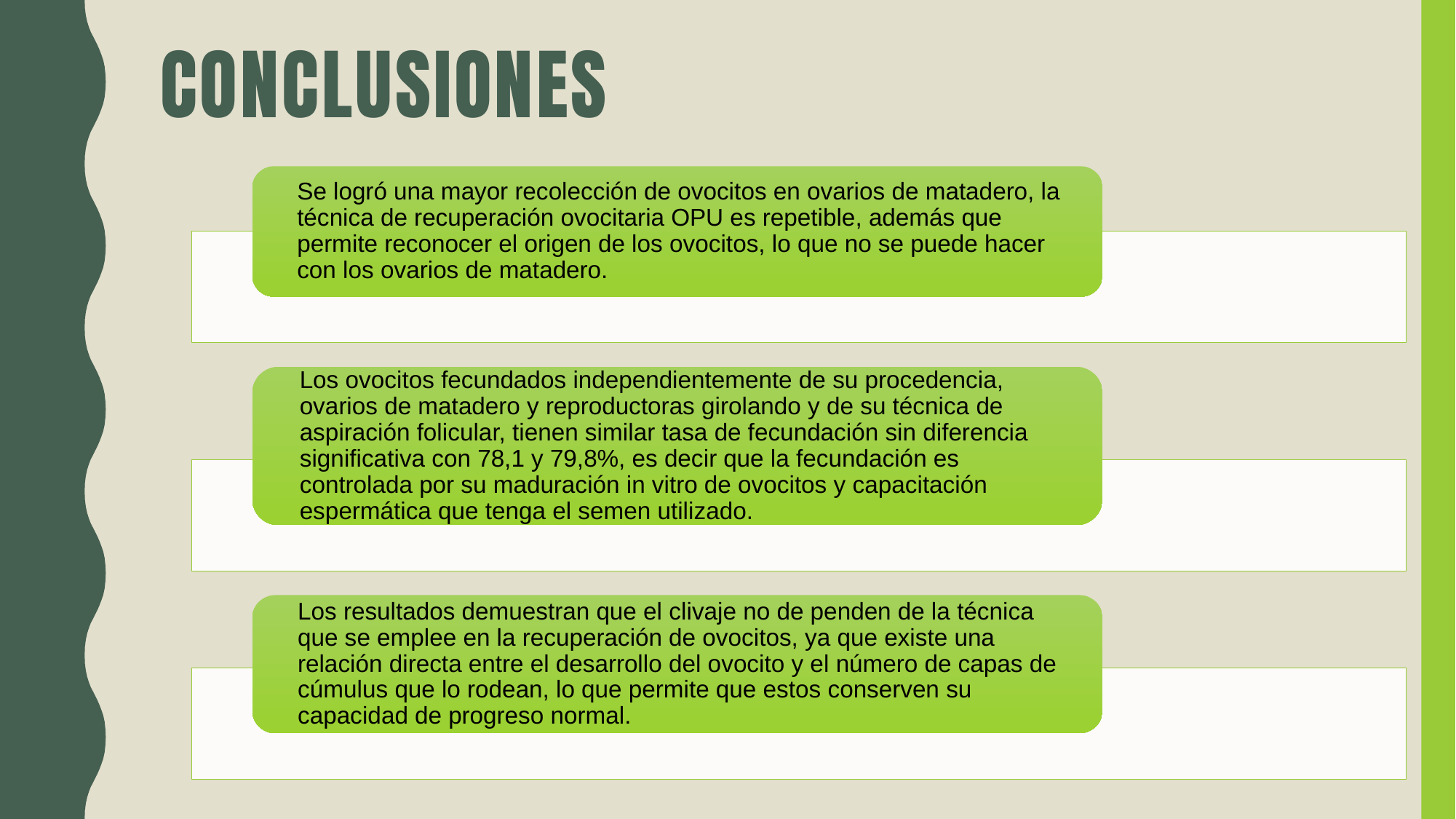

# CONCLUSIONES
Se logró una mayor recolección de ovocitos en ovarios de matadero, la técnica de recuperación ovocitaria OPU es repetible, además que permite reconocer el origen de los ovocitos, lo que no se puede hacer con los ovarios de matadero.
Los ovocitos fecundados independientemente de su procedencia, ovarios de matadero y reproductoras girolando y de su técnica de aspiración folicular, tienen similar tasa de fecundación sin diferencia significativa con 78,1 y 79,8%, es decir que la fecundación es controlada por su maduración in vitro de ovocitos y capacitación espermática que tenga el semen utilizado.
Los resultados demuestran que el clivaje no de penden de la técnica que se emplee en la recuperación de ovocitos, ya que existe una relación directa entre el desarrollo del ovocito y el número de capas de cúmulus que lo rodean, lo que permite que estos conserven su capacidad de progreso normal.